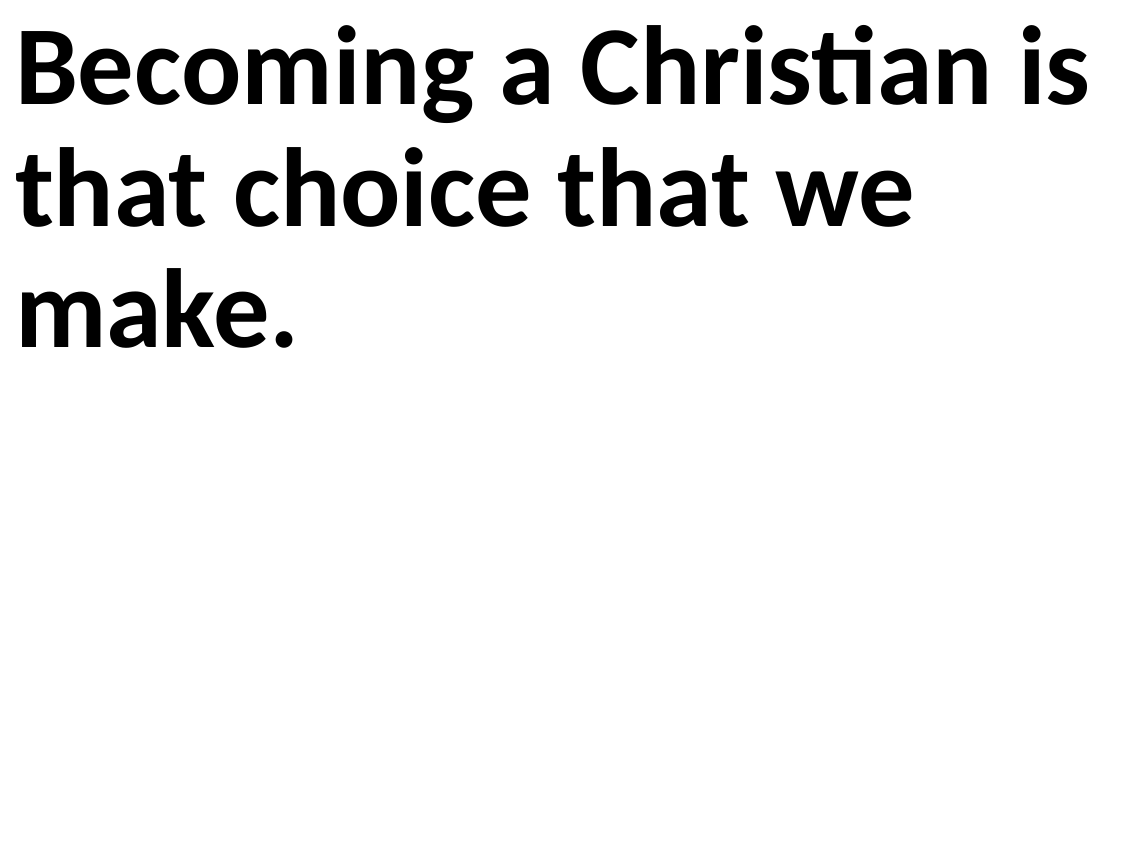

Becoming a Christian is that choice that we make.